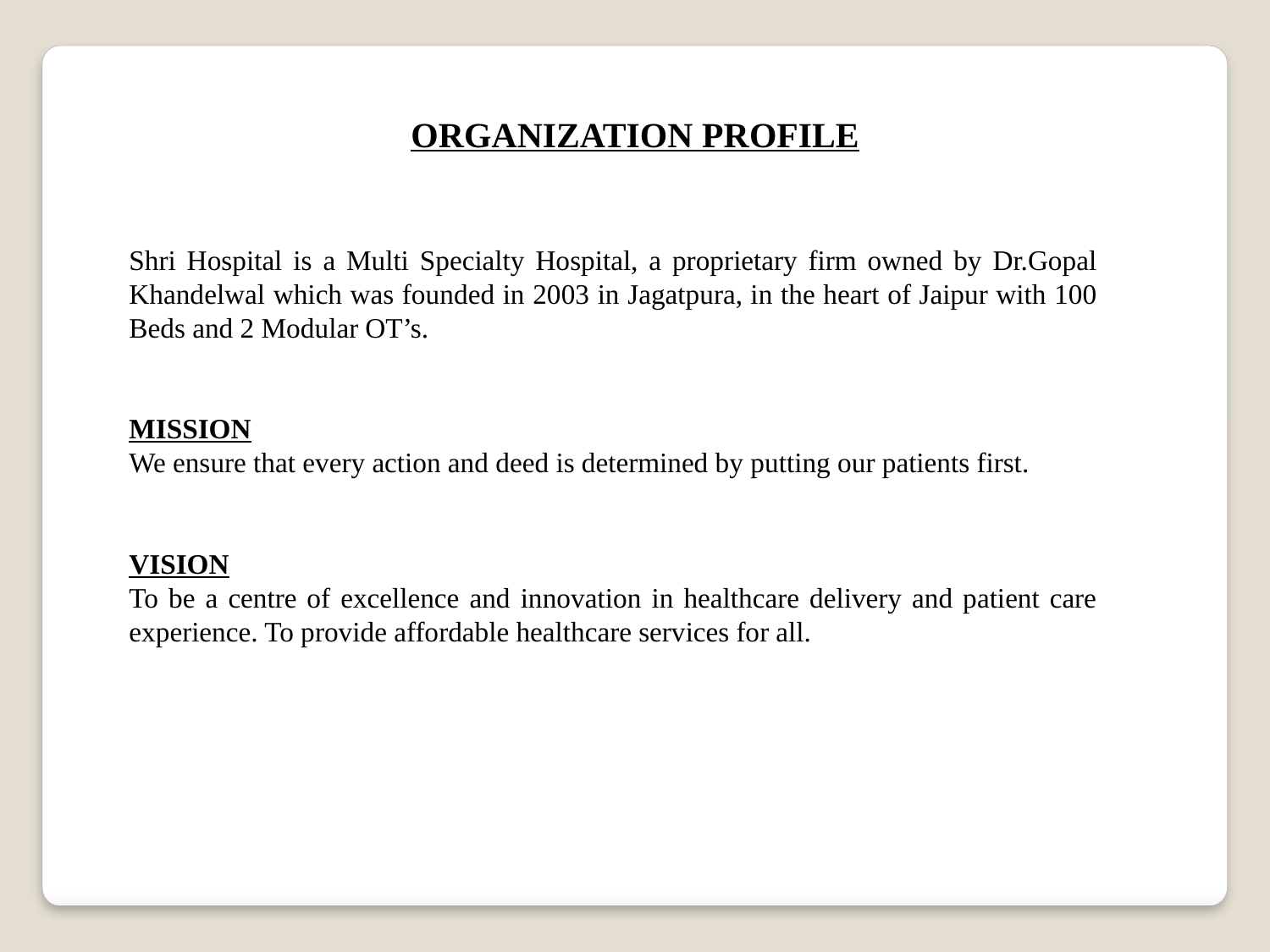

ORGANIZATION PROFILE
Shri Hospital is a Multi Specialty Hospital, a proprietary firm owned by Dr.Gopal Khandelwal which was founded in 2003 in Jagatpura, in the heart of Jaipur with 100 Beds and 2 Modular OT’s.

MISSION
We ensure that every action and deed is determined by putting our patients first.

VISION
To be a centre of excellence and innovation in healthcare delivery and patient care experience. To provide affordable healthcare services for all.